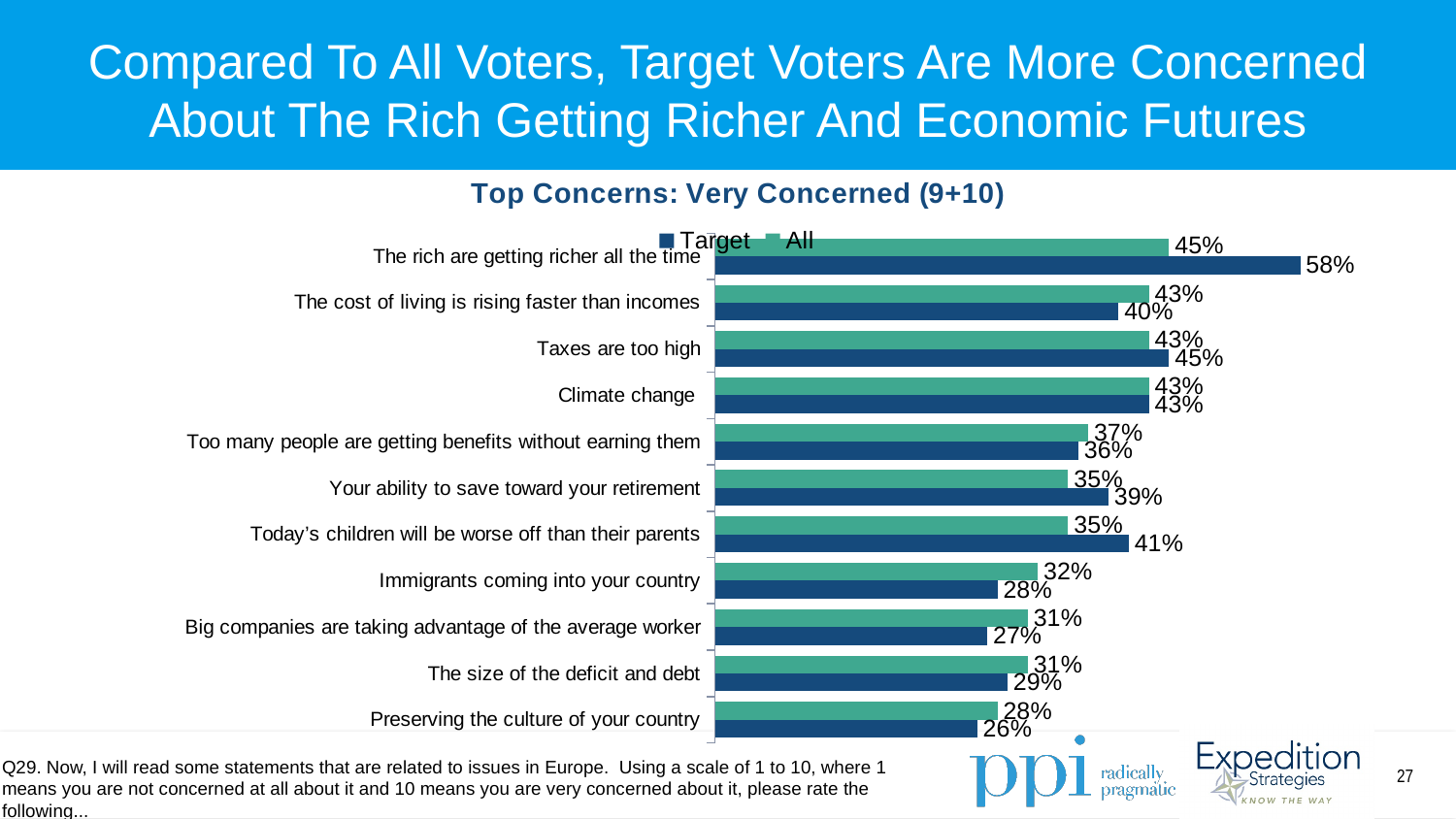

Compared To All Voters, Target Voters Are More Concerned About The Rich Getting Richer And Economic Futures

### Chart: Top Concerns: Very Concerned (9+10)

| Category | All | Target |
|---|---|---|
| The rich are getting richer all the time | 0.45 | 0.58 |
| The cost of living is rising faster than incomes | 0.43 | 0.4 |
| Taxes are too high | 0.43 | 0.45 |
| Climate change  | 0.43 | 0.43 |
| Too many people are getting benefits without earning them | 0.37 | 0.36 |
| Your ability to save toward your retirement | 0.35 | 0.39 |
| Today’s children will be worse off than their parents | 0.35 | 0.41 |
| Immigrants coming into your country | 0.32 | 0.28 |
| Big companies are taking advantage of the average worker | 0.31 | 0.27 |
| The size of the deficit and debt | 0.31 | 0.29 |
| Preserving the culture of your country | 0.28 | 0.26 |
Q29. Now, I will read some statements that are related to issues in Europe.  Using a scale of 1 to 10, where 1 means you are not concerned at all about it and 10 means you are very concerned about it, please rate the following...